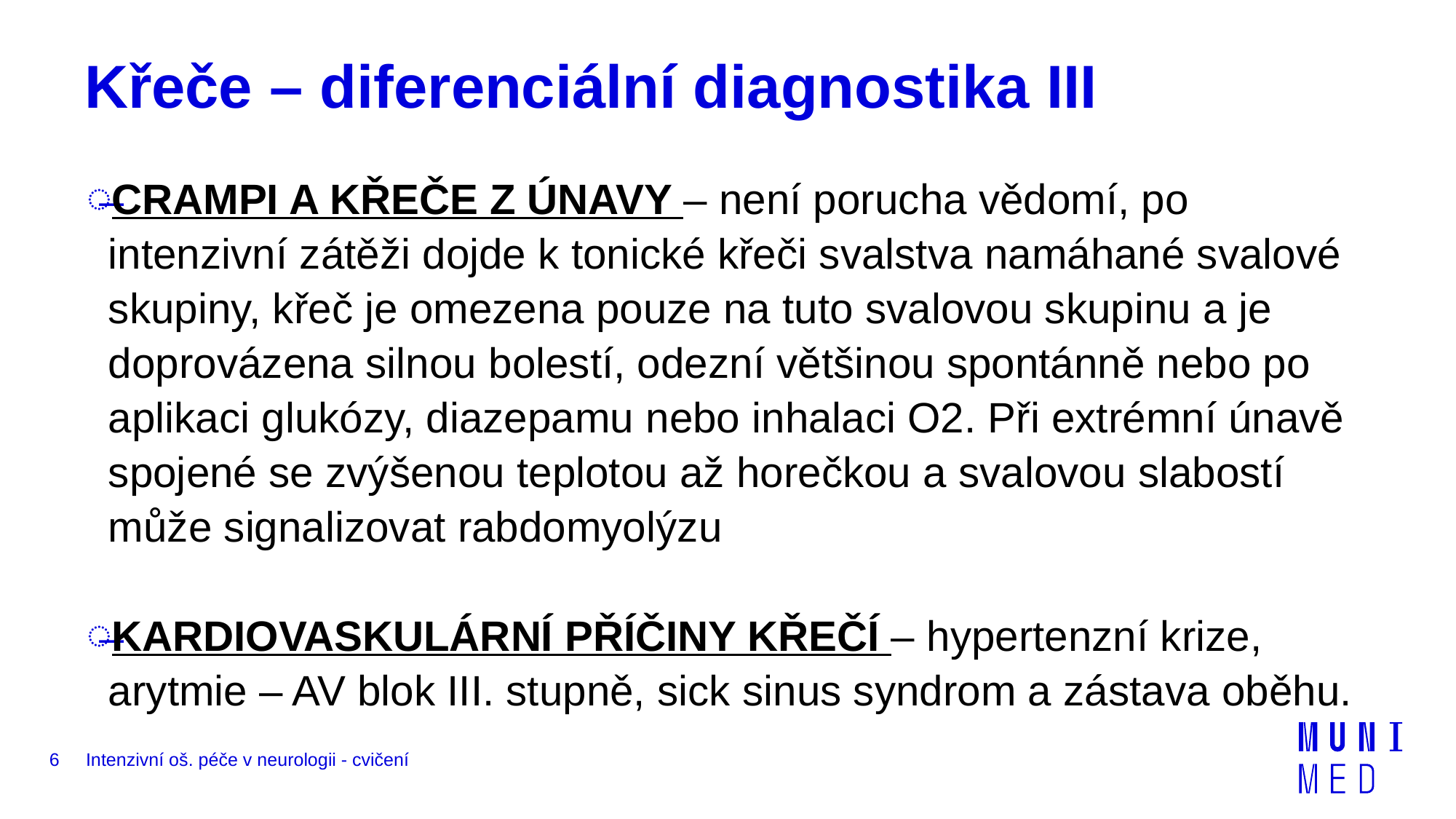

# Křeče – diferenciální diagnostika III
CRAMPI A KŘEČE Z ÚNAVY – není porucha vědomí, po intenzivní zátěži dojde k tonické křeči svalstva namáhané svalové skupiny, křeč je omezena pouze na tuto svalovou skupinu a je doprovázena silnou bolestí, odezní většinou spontánně nebo po aplikaci glukózy, diazepamu nebo inhalaci O2. Při extrémní únavě spojené se zvýšenou teplotou až horečkou a svalovou slabostí může signalizovat rabdomyolýzu

Kardiovaskulární příčiny křečí – hypertenzní krize, arytmie – AV blok III. stupně, sick sinus syndrom a zástava oběhu.

6
Intenzivní oš. péče v neurologii - cvičení